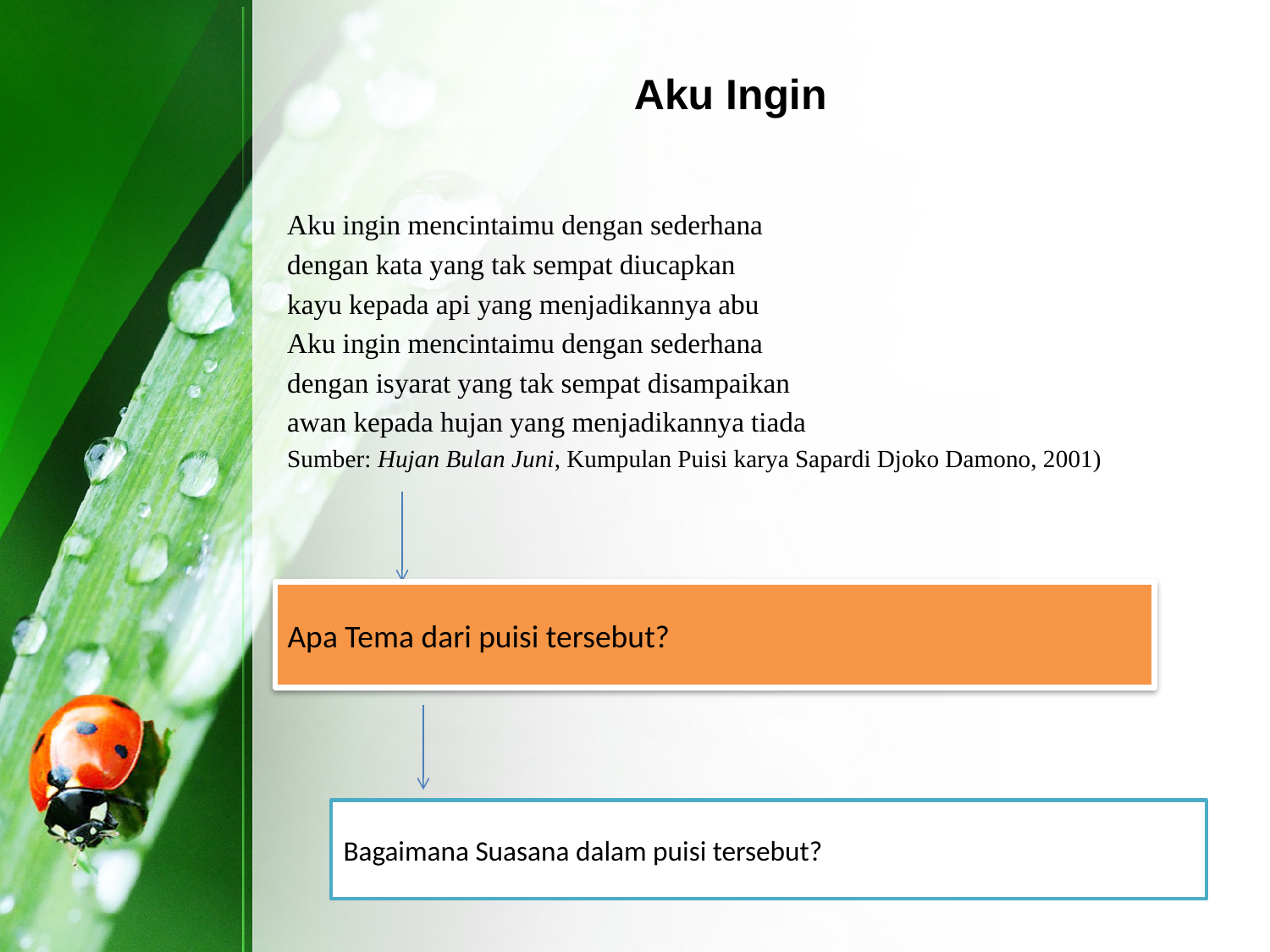

# Aku Ingin
Aku ingin mencintaimu dengan sederhana
dengan kata yang tak sempat diucapkan
kayu kepada api yang menjadikannya abu
Aku ingin mencintaimu dengan sederhana
dengan isyarat yang tak sempat disampaikan
awan kepada hujan yang menjadikannya tiada
Sumber: Hujan Bulan Juni, Kumpulan Puisi karya Sapardi Djoko Damono, 2001)
Apa Tema dari puisi tersebut?
Bagaimana Suasana dalam puisi tersebut?